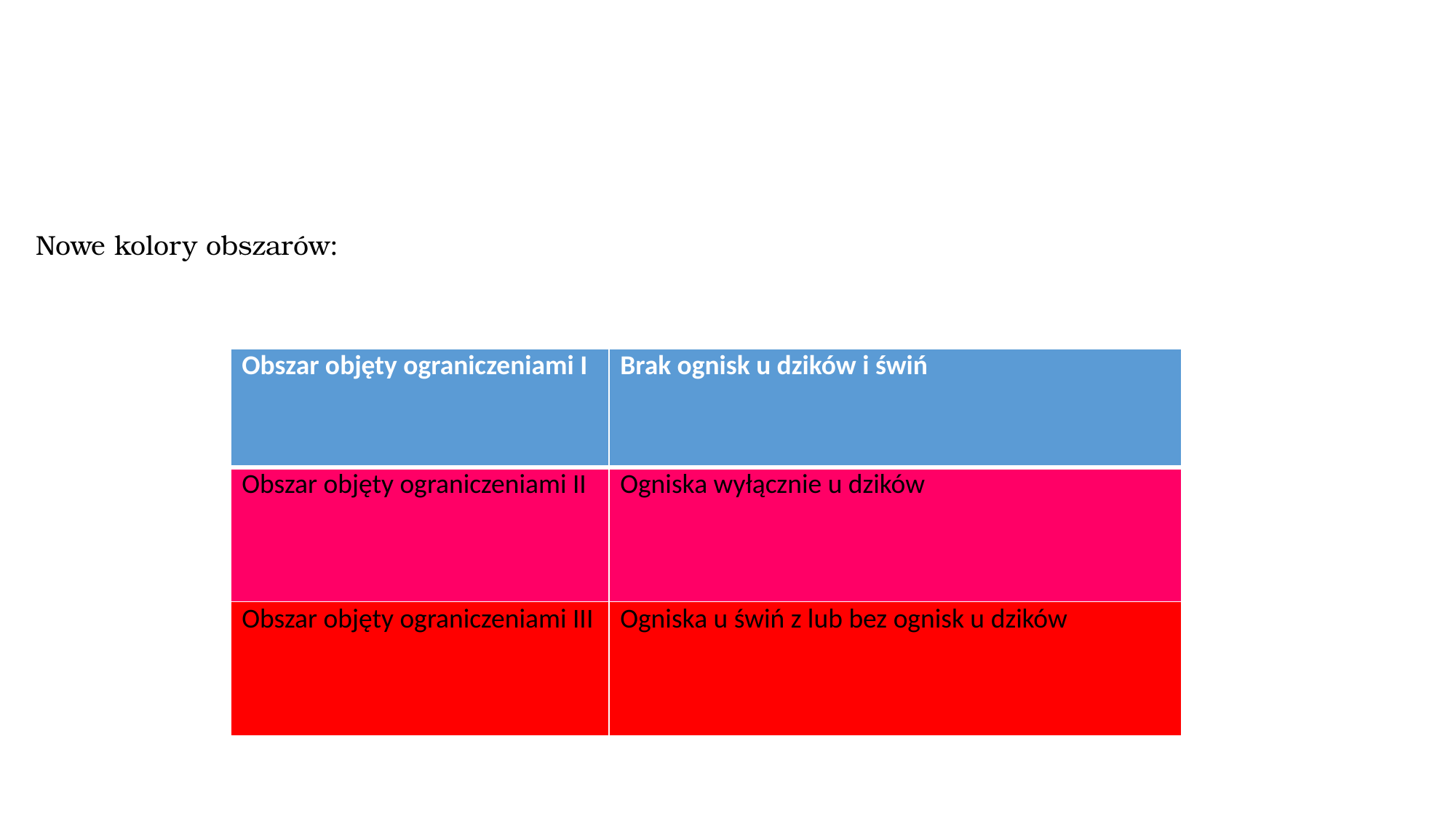

#

Nowe kolory obszarów:

| Obszar objęty ograniczeniami I | Brak ognisk u dzików i świń |
| --- | --- |
| Obszar objęty ograniczeniami II | Ogniska wyłącznie u dzików |
| Obszar objęty ograniczeniami III | Ogniska u świń z lub bez ognisk u dzików |